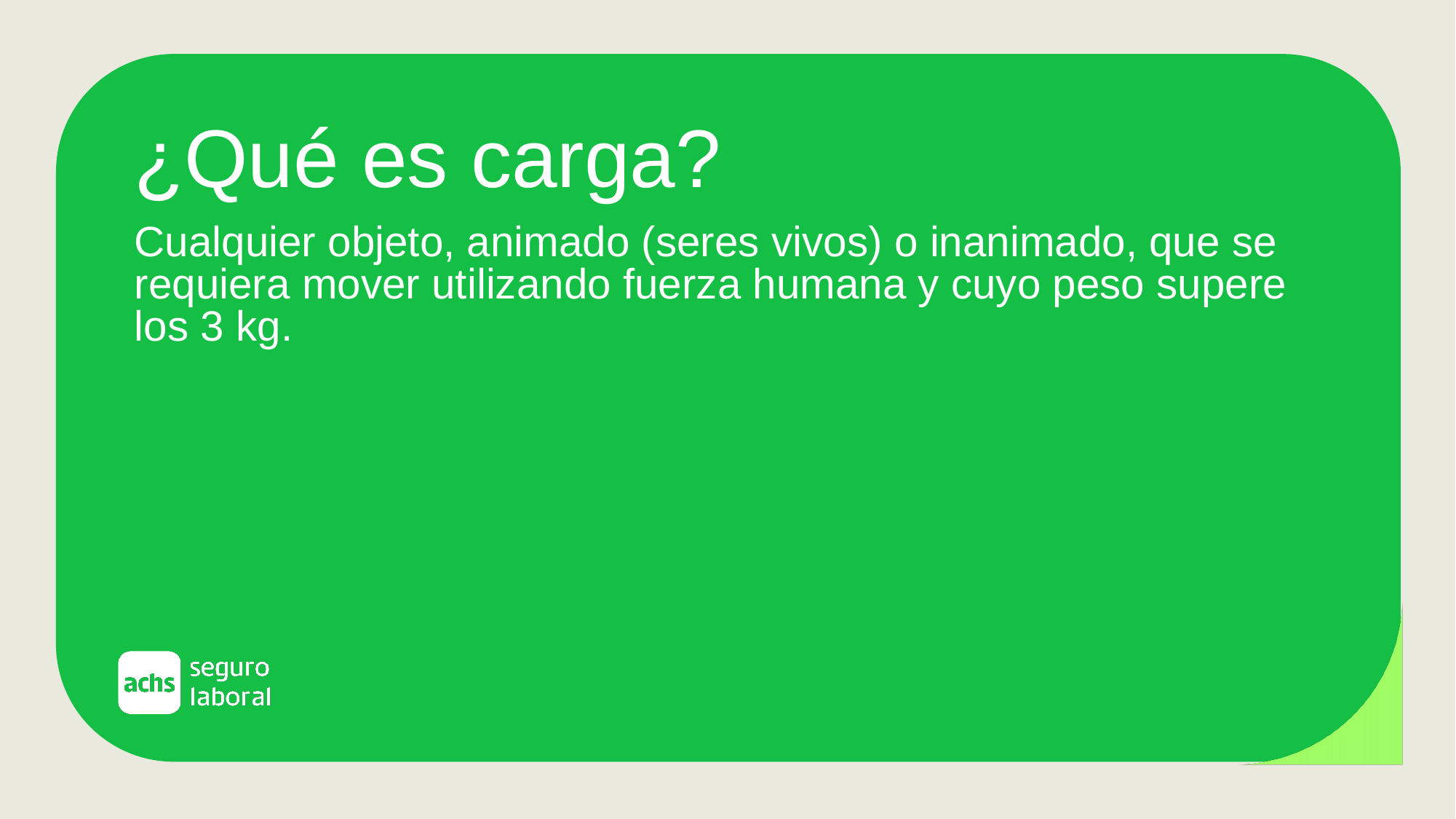

¿Qué es carga?
Cualquier objeto, animado (seres vivos) o inanimado, que se requiera mover utilizando fuerza humana y cuyo peso supere los 3 kg.